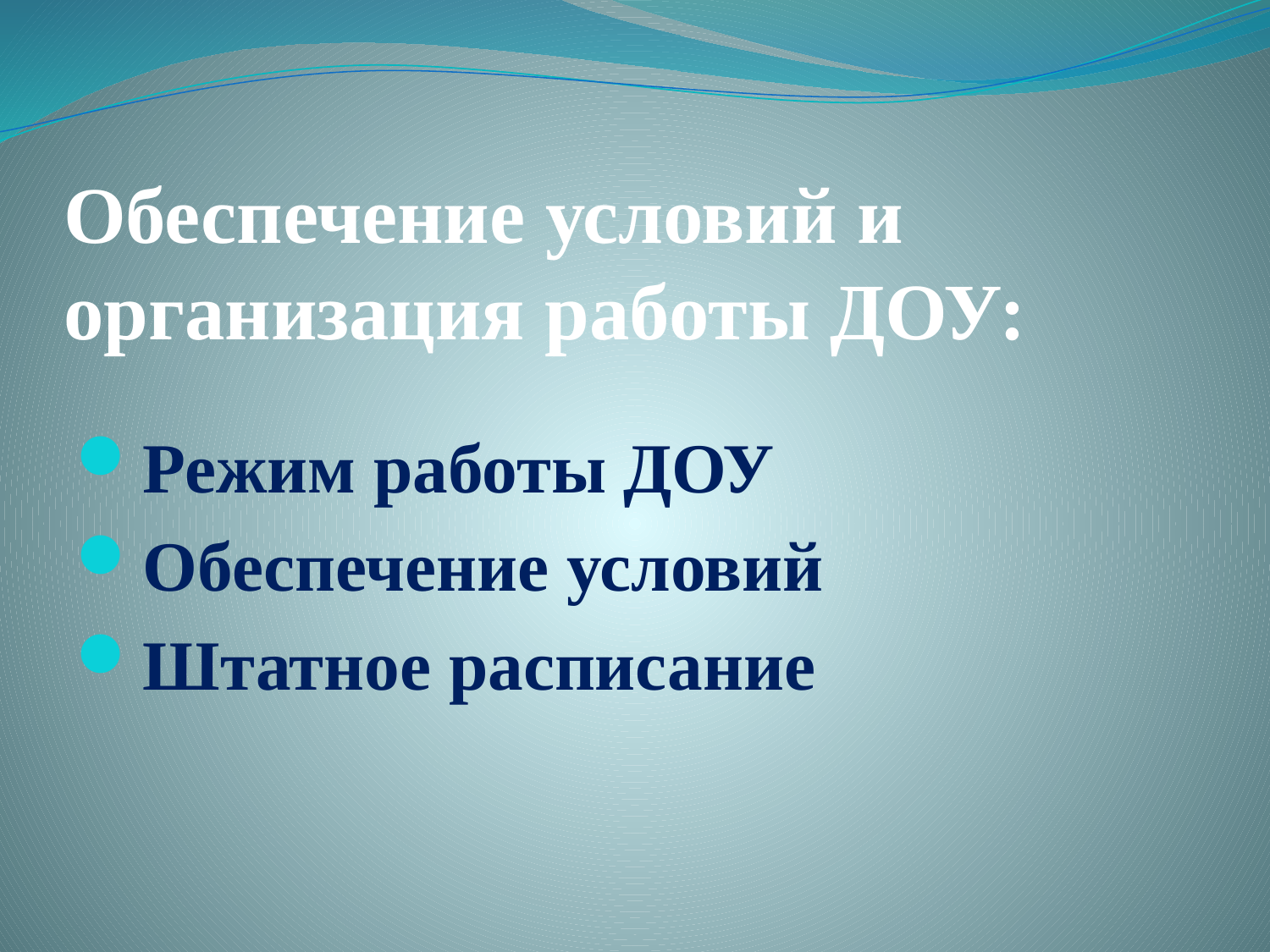

# Обеспечение условий и организация работы ДОУ:
Режим работы ДОУ
Обеспечение условий
Штатное расписание